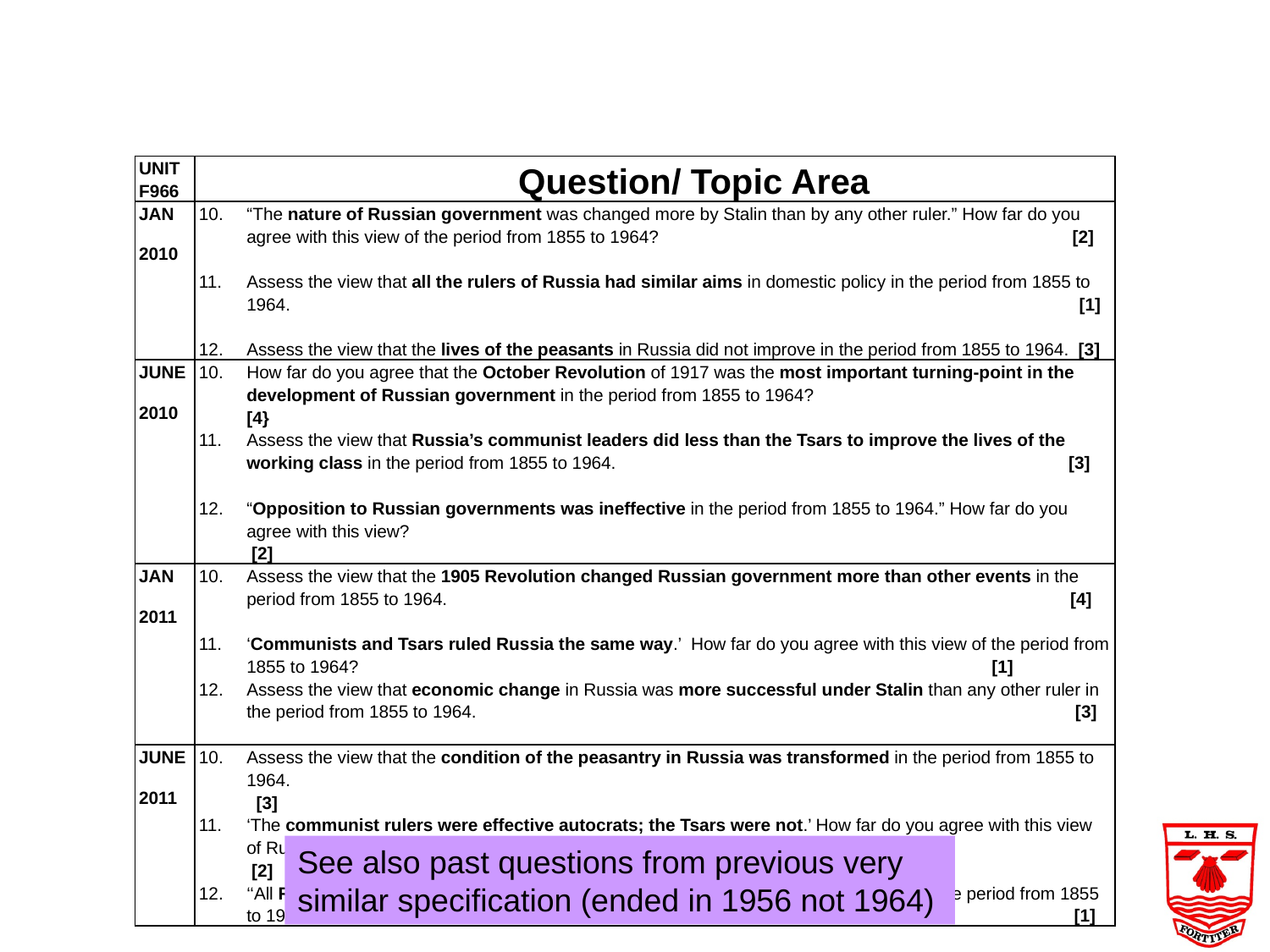

| UNIT F966 | Question/ Topic Area |
| --- | --- |
| JAN 2010 | “The nature of Russian government was changed more by Stalin than by any other ruler.” How far do you agree with this view of the period from 1855 to 1964? [2] Assess the view that all the rulers of Russia had similar aims in domestic policy in the period from 1855 to 1964. [1] Assess the view that the lives of the peasants in Russia did not improve in the period from 1855 to 1964. [3] |
| JUNE 2010 | How far do you agree that the October Revolution of 1917 was the most important turning-point in the development of Russian government in the period from 1855 to 1964? [4} Assess the view that Russia’s communist leaders did less than the Tsars to improve the lives of the working class in the period from 1855 to 1964. [3] “Opposition to Russian governments was ineffective in the period from 1855 to 1964.” How far do you agree with this view? [2] |
| JAN 2011 | Assess the view that the 1905 Revolution changed Russian government more than other events in the period from 1855 to 1964. [4] ‘Communists and Tsars ruled Russia the same way.’ How far do you agree with this view of the period from 1855 to 1964? [1] Assess the view that economic change in Russia was more successful under Stalin than any other ruler in the period from 1855 to 1964. [3] |
| JUNE 2011 | Assess the view that the condition of the peasantry in Russia was transformed in the period from 1855 to 1964. [3] ‘The communist rulers were effective autocrats; the Tsars were not.’ How far do you agree with this view of Russian government in the period from 1855 to 1964? [2] ‘‘All Russia’s rulers tried to modernise Russia.’ How far do you agree with this view of the period from 1855 to 1964? [1] |
See also past questions from previous very similar specification (ended in 1956 not 1964)